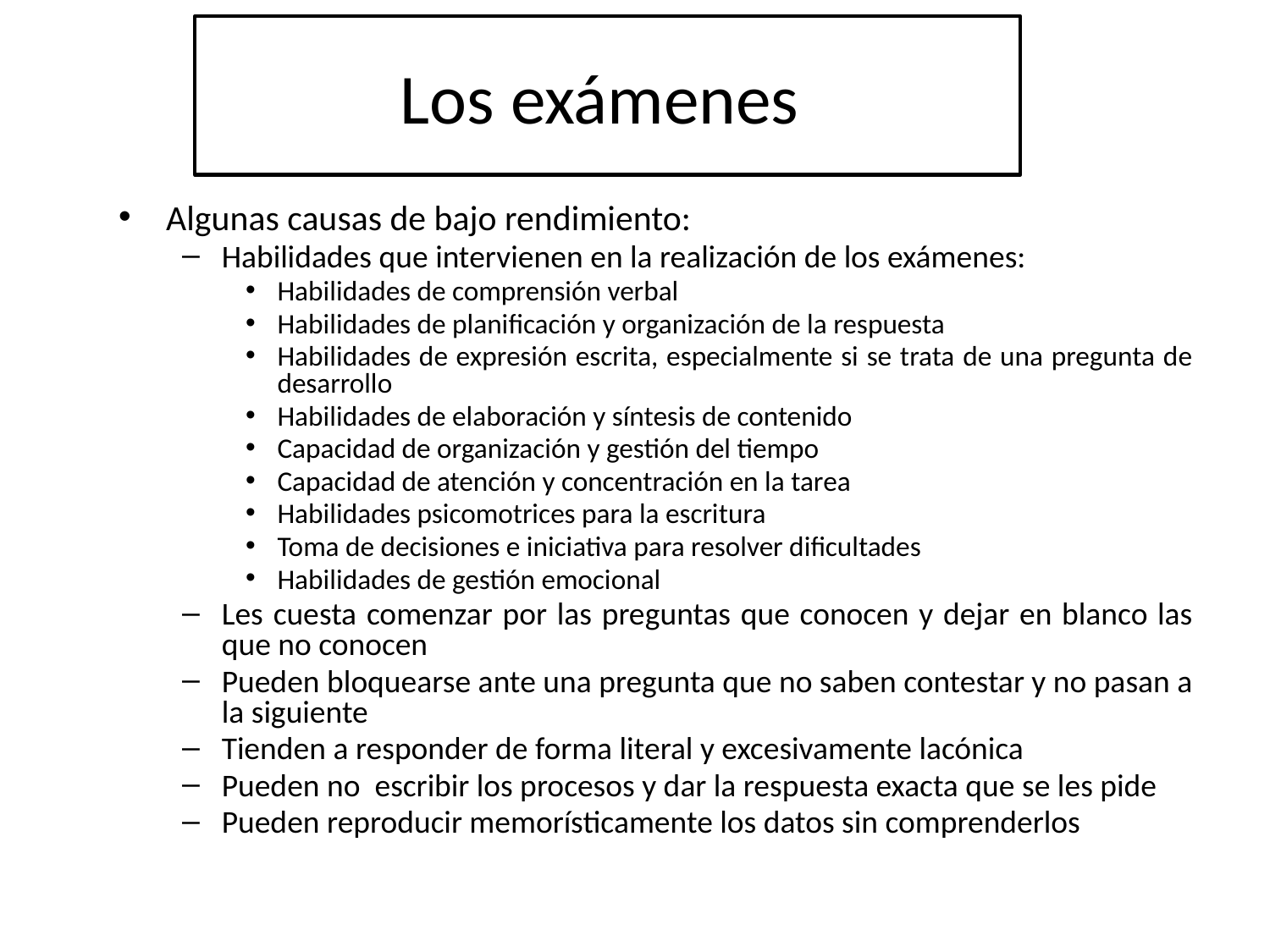

# Los exámenes
Algunas causas de bajo rendimiento:
Habilidades que intervienen en la realización de los exámenes:
Habilidades de comprensión verbal
Habilidades de planificación y organización de la respuesta
Habilidades de expresión escrita, especialmente si se trata de una pregunta de desarrollo
Habilidades de elaboración y síntesis de contenido
Capacidad de organización y gestión del tiempo
Capacidad de atención y concentración en la tarea
Habilidades psicomotrices para la escritura
Toma de decisiones e iniciativa para resolver dificultades
Habilidades de gestión emocional
Les cuesta comenzar por las preguntas que conocen y dejar en blanco las que no conocen
Pueden bloquearse ante una pregunta que no saben contestar y no pasan a la siguiente
Tienden a responder de forma literal y excesivamente lacónica
Pueden no  escribir los procesos y dar la respuesta exacta que se les pide
Pueden reproducir memorísticamente los datos sin comprenderlos